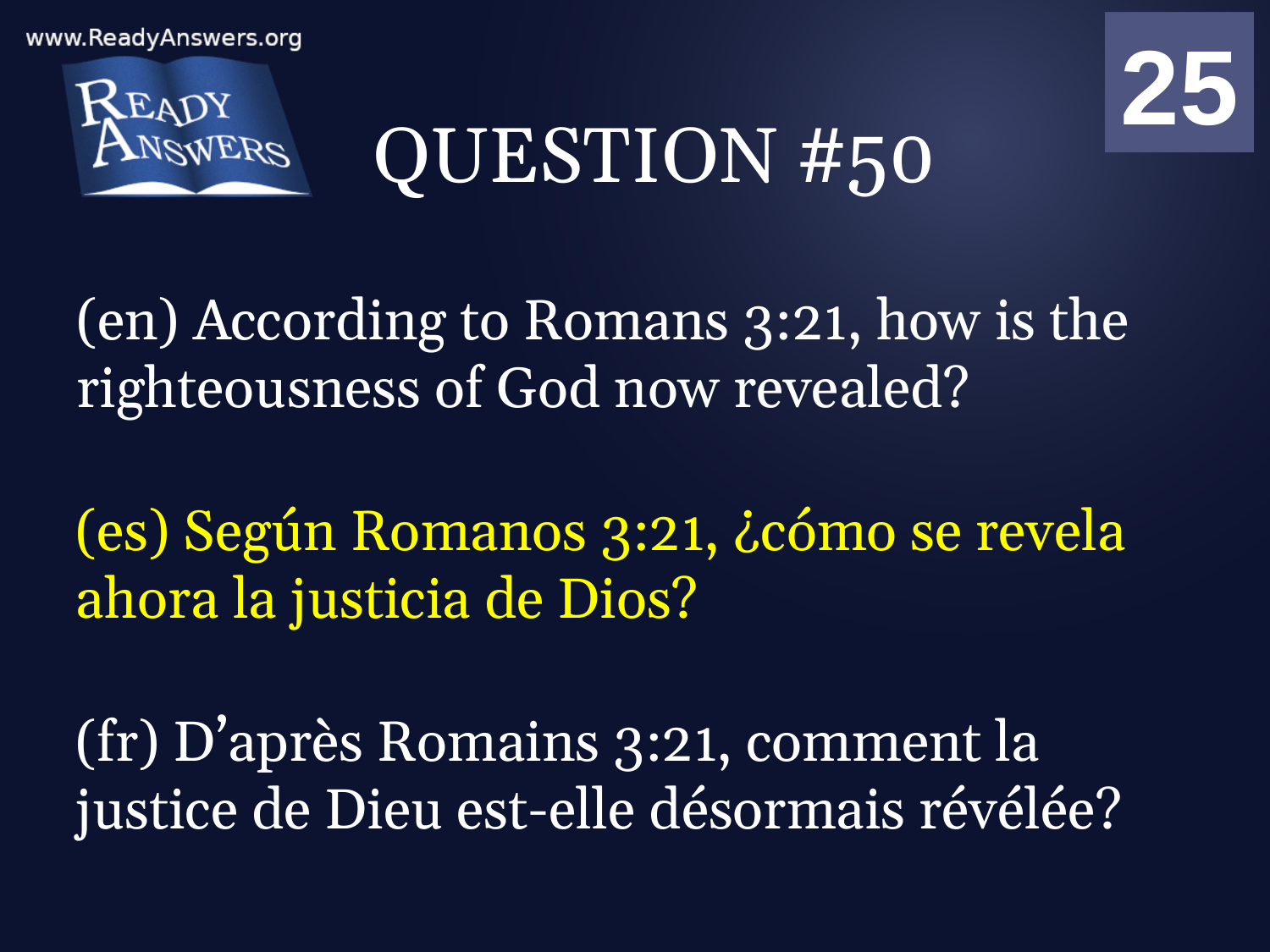

01
02
03
04
05
06
07
08
09
10
11
12
13
14
15
16
17
18
19
20
21
22
23
24
25
00
# QUESTION #50
(en) According to Romans 3:21, how is the righteousness of God now revealed?
(es) Según Romanos 3:21, ¿cómo se revela ahora la justicia de Dios?
(fr) D’après Romains 3:21, comment la justice de Dieu est-elle désormais révélée?